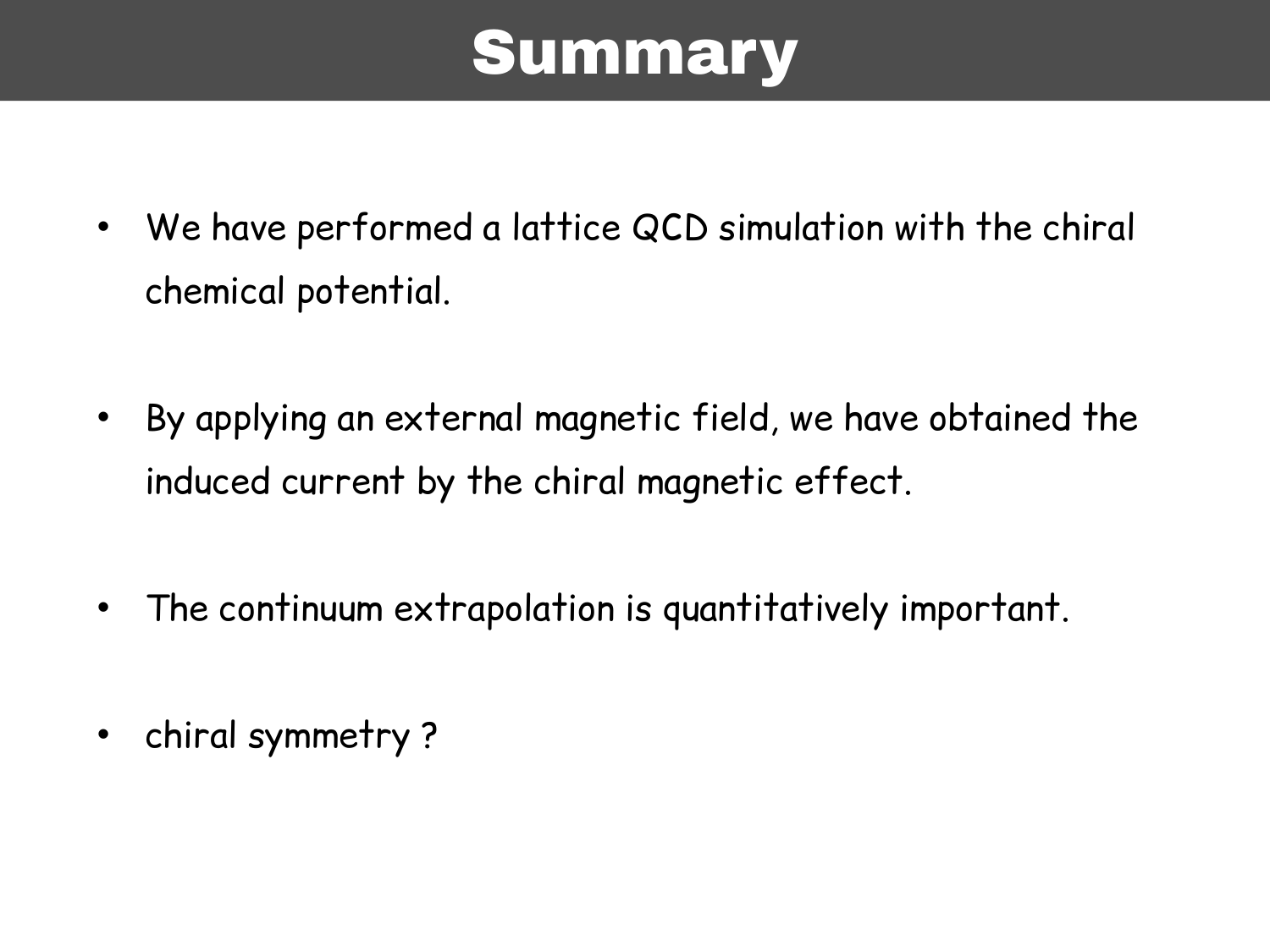

Summary
We have performed a lattice QCD simulation with the chiral chemical potential.

By applying an external magnetic field, we have obtained the induced current by the chiral magnetic effect.

The continuum extrapolation is quantitatively important.

chiral symmetry ?